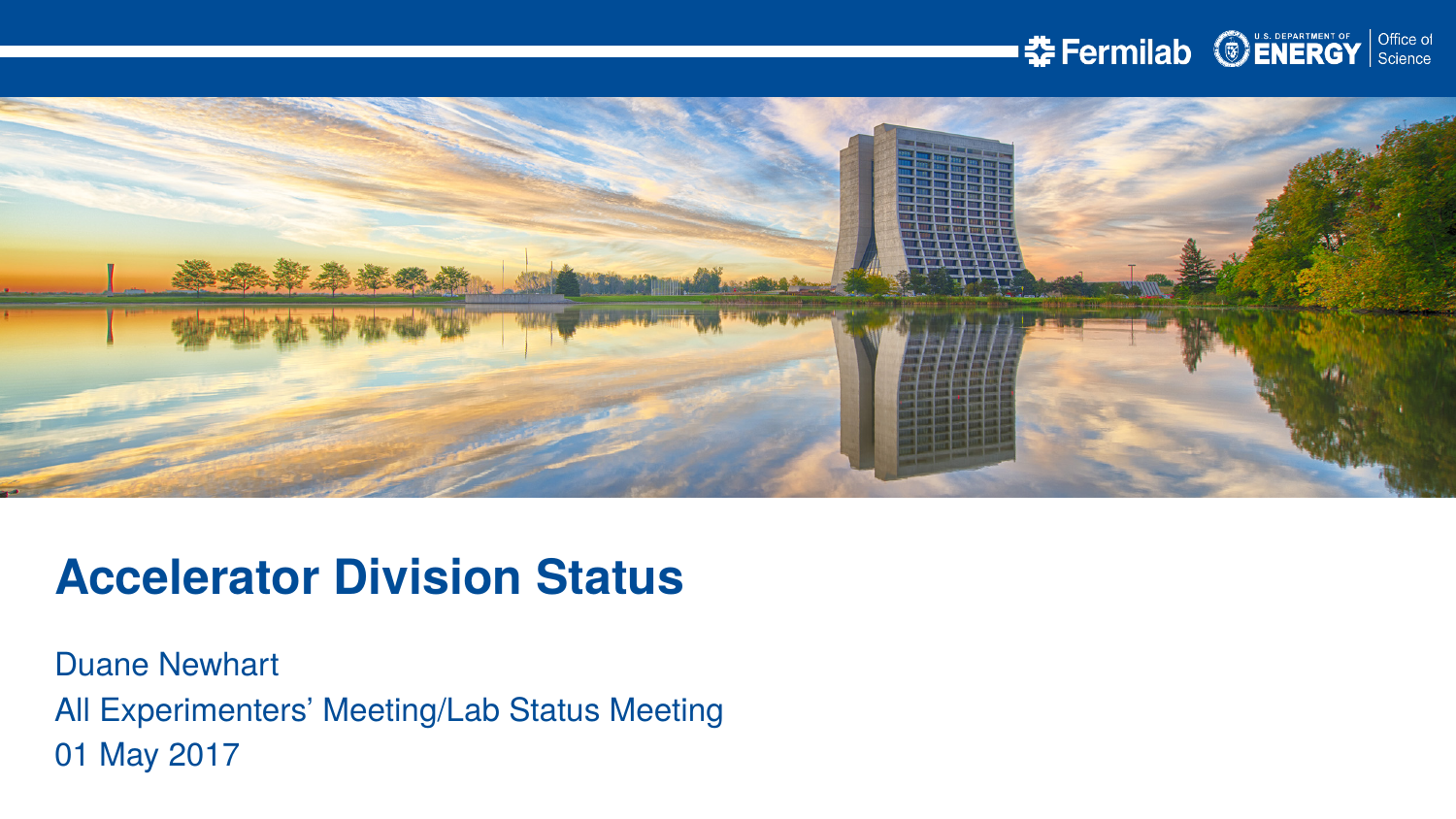

Accelerator Division Status
Duane Newhart
All Experimenters’ Meeting/Lab Status Meeting
01 May 2017